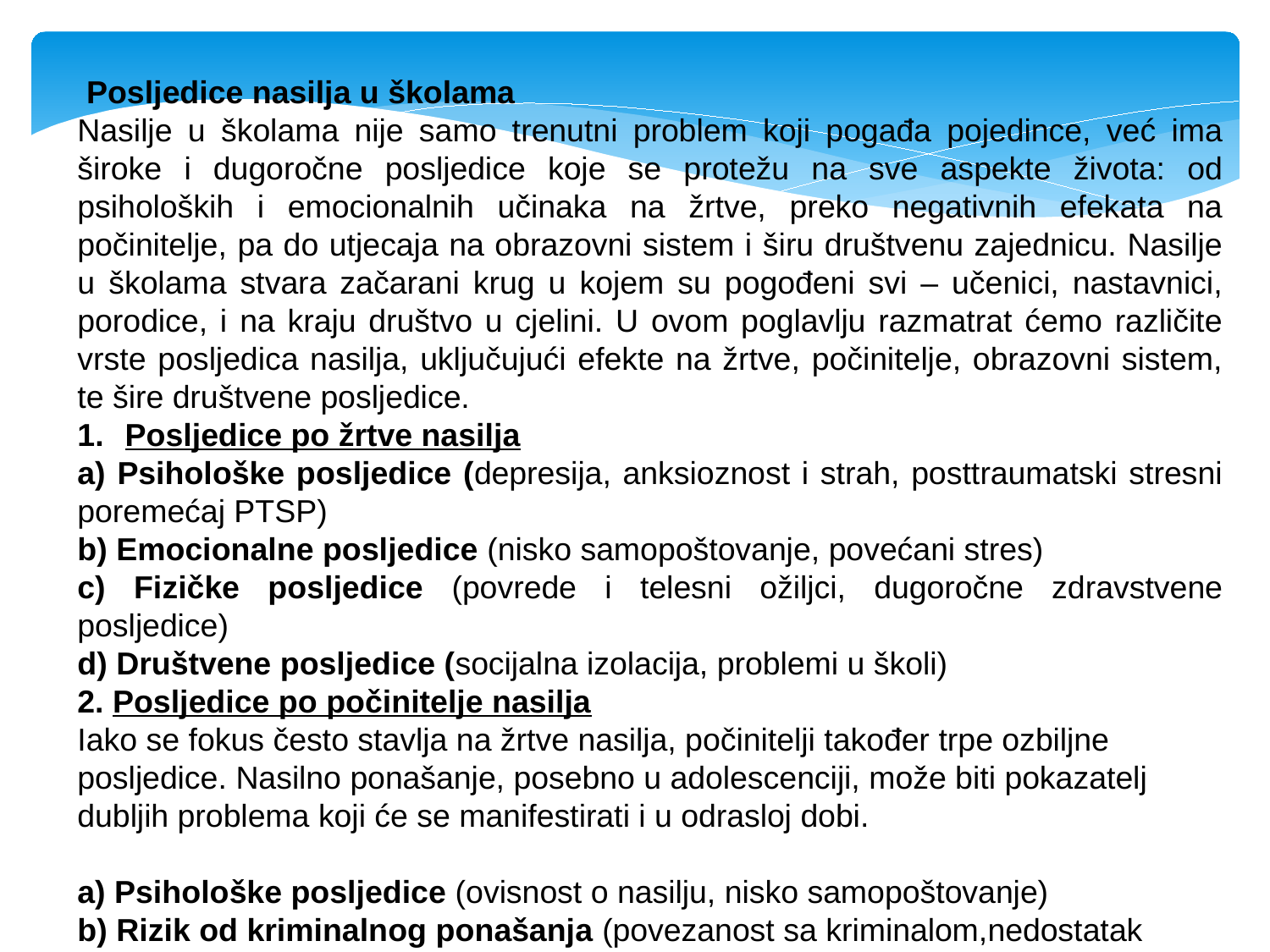

Posljedice nasilja u školama
Nasilje u školama nije samo trenutni problem koji pogađa pojedince, već ima široke i dugoročne posljedice koje se protežu na sve aspekte života: od psiholoških i emocionalnih učinaka na žrtve, preko negativnih efekata na počinitelje, pa do utjecaja na obrazovni sistem i širu društvenu zajednicu. Nasilje u školama stvara začarani krug u kojem su pogođeni svi – učenici, nastavnici, porodice, i na kraju društvo u cjelini. U ovom poglavlju razmatrat ćemo različite vrste posljedica nasilja, uključujući efekte na žrtve, počinitelje, obrazovni sistem, te šire društvene posljedice.
Posljedice po žrtve nasilja
a) Psihološke posljedice (depresija, anksioznost i strah, posttraumatski stresni poremećaj PTSP)
b) Emocionalne posljedice (nisko samopoštovanje, povećani stres)
c) Fizičke posljedice (povrede i telesni ožiljci, dugoročne zdravstvene posljedice)
d) Društvene posljedice (socijalna izolacija, problemi u školi)
2. Posljedice po počinitelje nasilja
Iako se fokus često stavlja na žrtve nasilja, počinitelji također trpe ozbiljne posljedice. Nasilno ponašanje, posebno u adolescenciji, može biti pokazatelj dubljih problema koji će se manifestirati i u odrasloj dobi.

a) Psihološke posljedice (ovisnost o nasilju, nisko samopoštovanje)
b) Rizik od kriminalnog ponašanja (povezanost sa kriminalom,nedostatak socijalnih vještina)
c) Socijalne posljedice